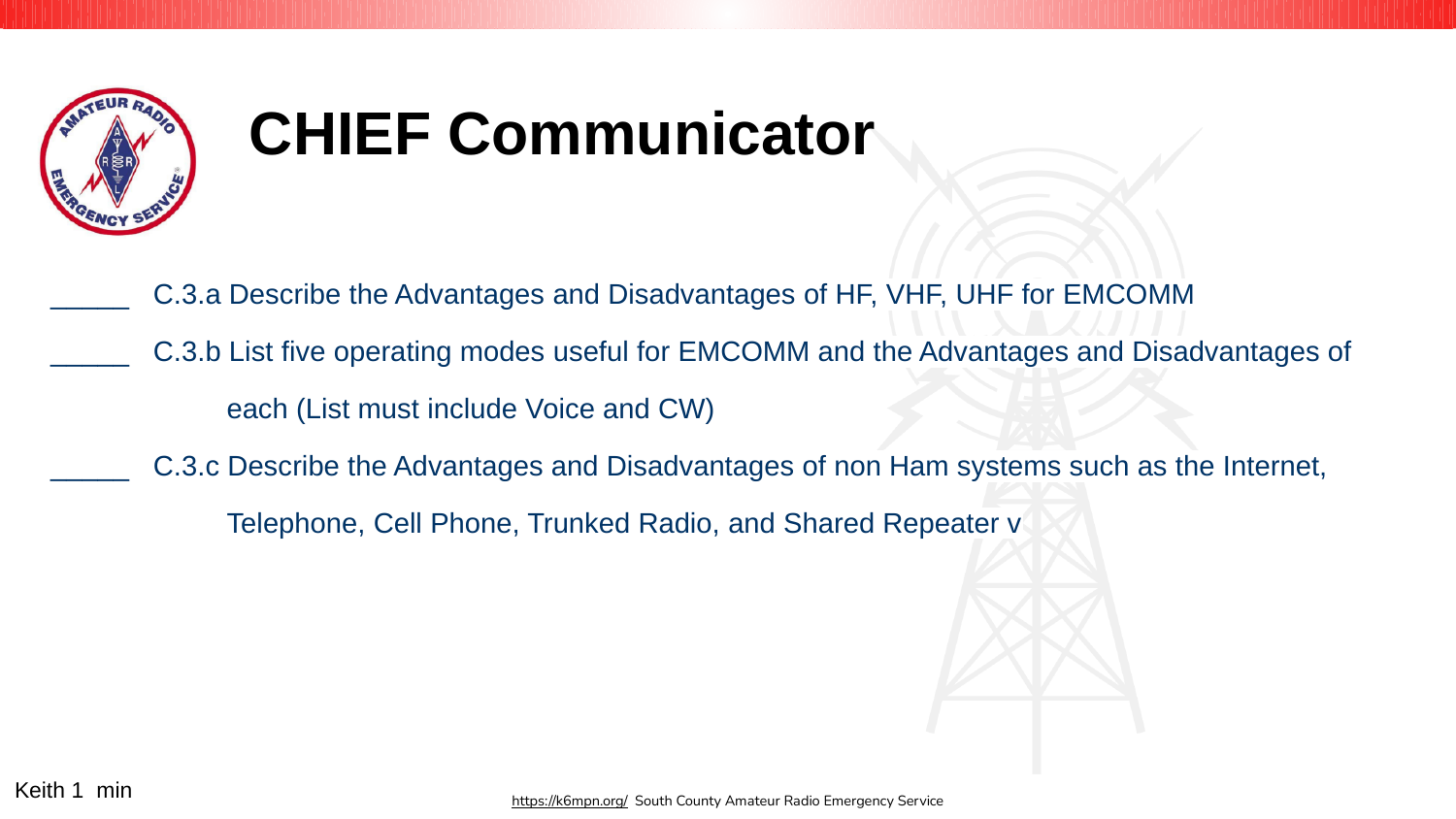

# CHIEF Communicator

_____   C.3.a Describe the Advantages and Disadvantages of HF, VHF, UHF for EMCOMM
_____   C.3.b List five operating modes useful for EMCOMM and the Advantages and Disadvantages of
                      each (List must include Voice and CW)
_____   C.3.c Describe the Advantages and Disadvantages of non Ham systems such as the Internet,
                      Telephone, Cell Phone, Trunked Radio, and Shared Repeater v

Keith 1  min